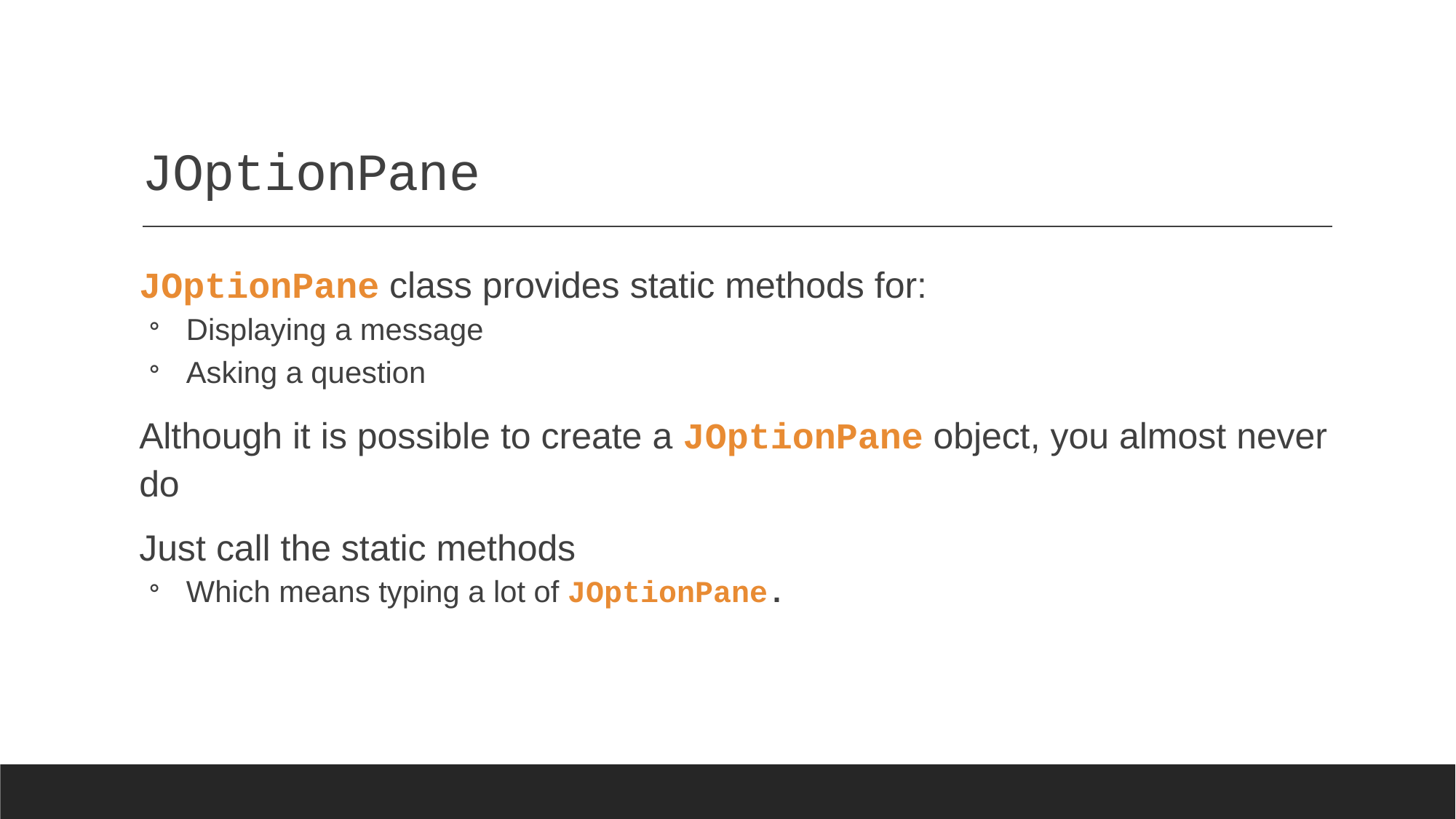

# JOptionPane
JOptionPane class provides static methods for:
Displaying a message
Asking a question
Although it is possible to create a JOptionPane object, you almost never do
Just call the static methods
Which means typing a lot of JOptionPane.